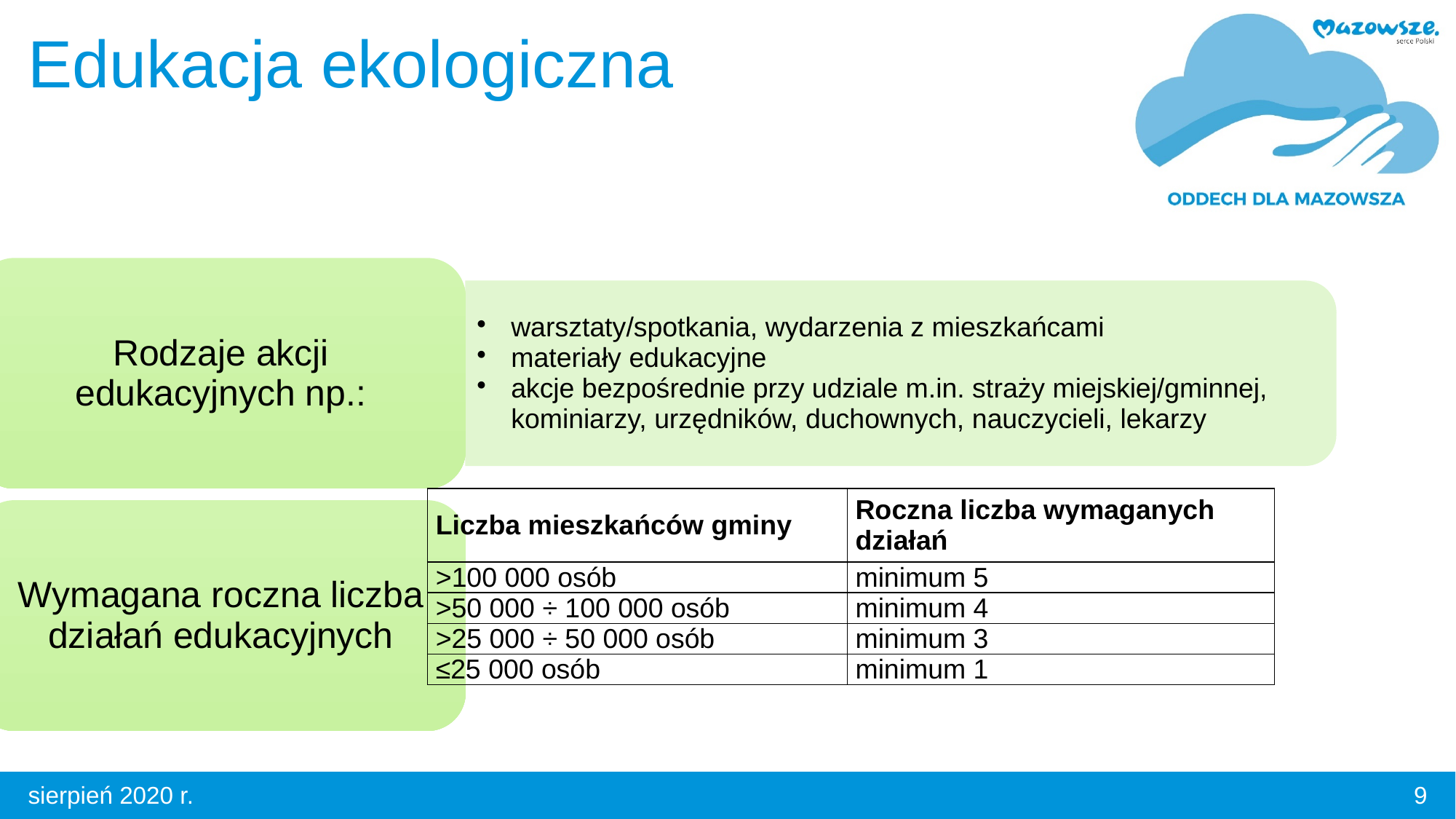

# Edukacja ekologiczna
Rodzaje akcji edukacyjnych np.:
warsztaty/spotkania, wydarzenia z mieszkańcami
materiały edukacyjne
akcje bezpośrednie przy udziale m.in. straży miejskiej/gminnej, kominiarzy, urzędników, duchownych, nauczycieli, lekarzy
| Liczba mieszkańców gminy | Roczna liczba wymaganych działań |
| --- | --- |
| >100 000 osób | minimum 5 |
| >50 000 ÷ 100 000 osób | minimum 4 |
| >25 000 ÷ 50 000 osób | minimum 3 |
| ≤25 000 osób | minimum 1 |
9
sierpień 2020 r.